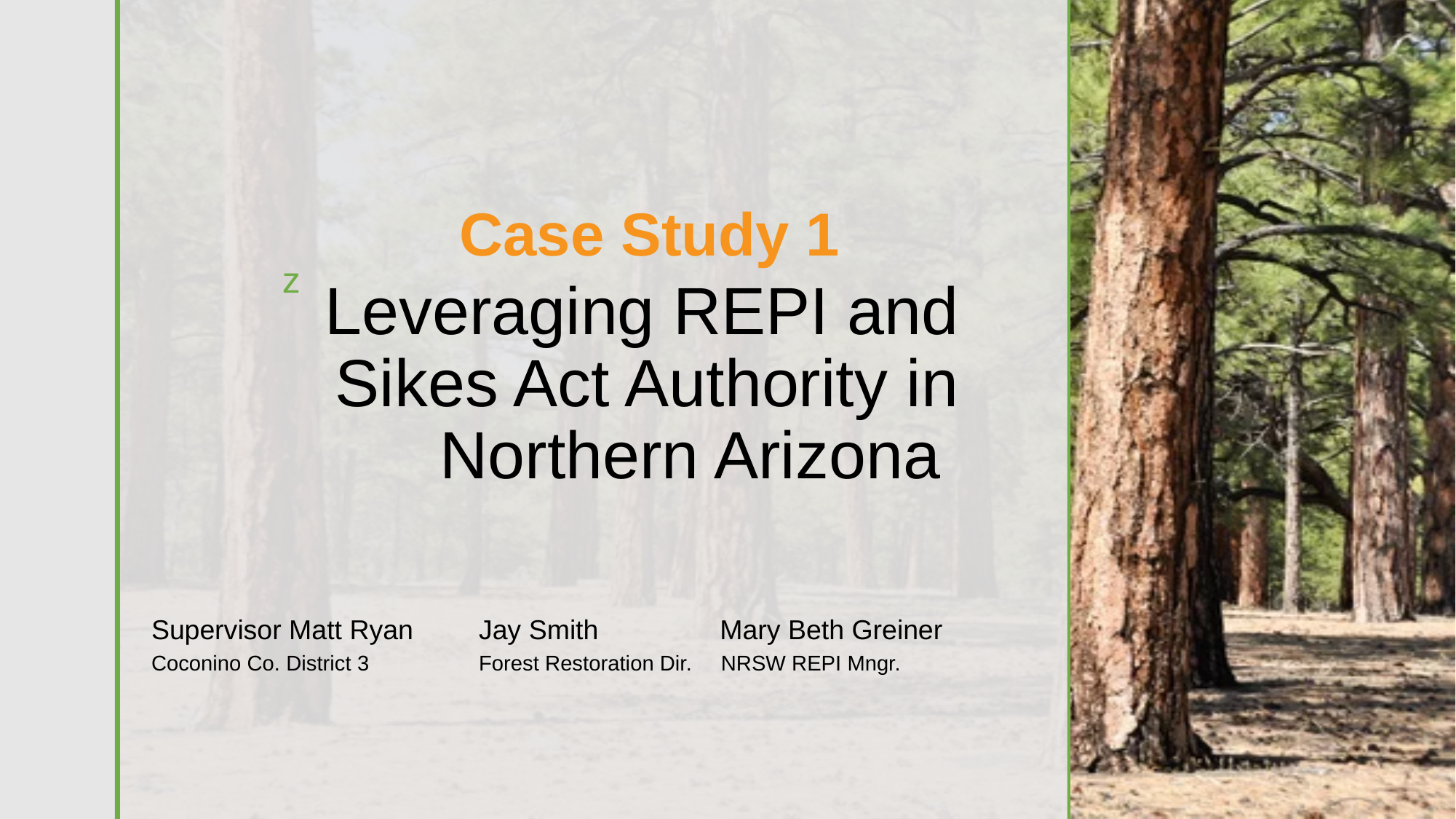

Case Study 1

# Leveraging REPI and Sikes Act Authority in Northern Arizona
Supervisor Matt Ryan	Jay Smith	   Mary Beth Greiner
Coconino Co. District 3		Forest Restoration Dir.	    NRSW REPI Mngr.